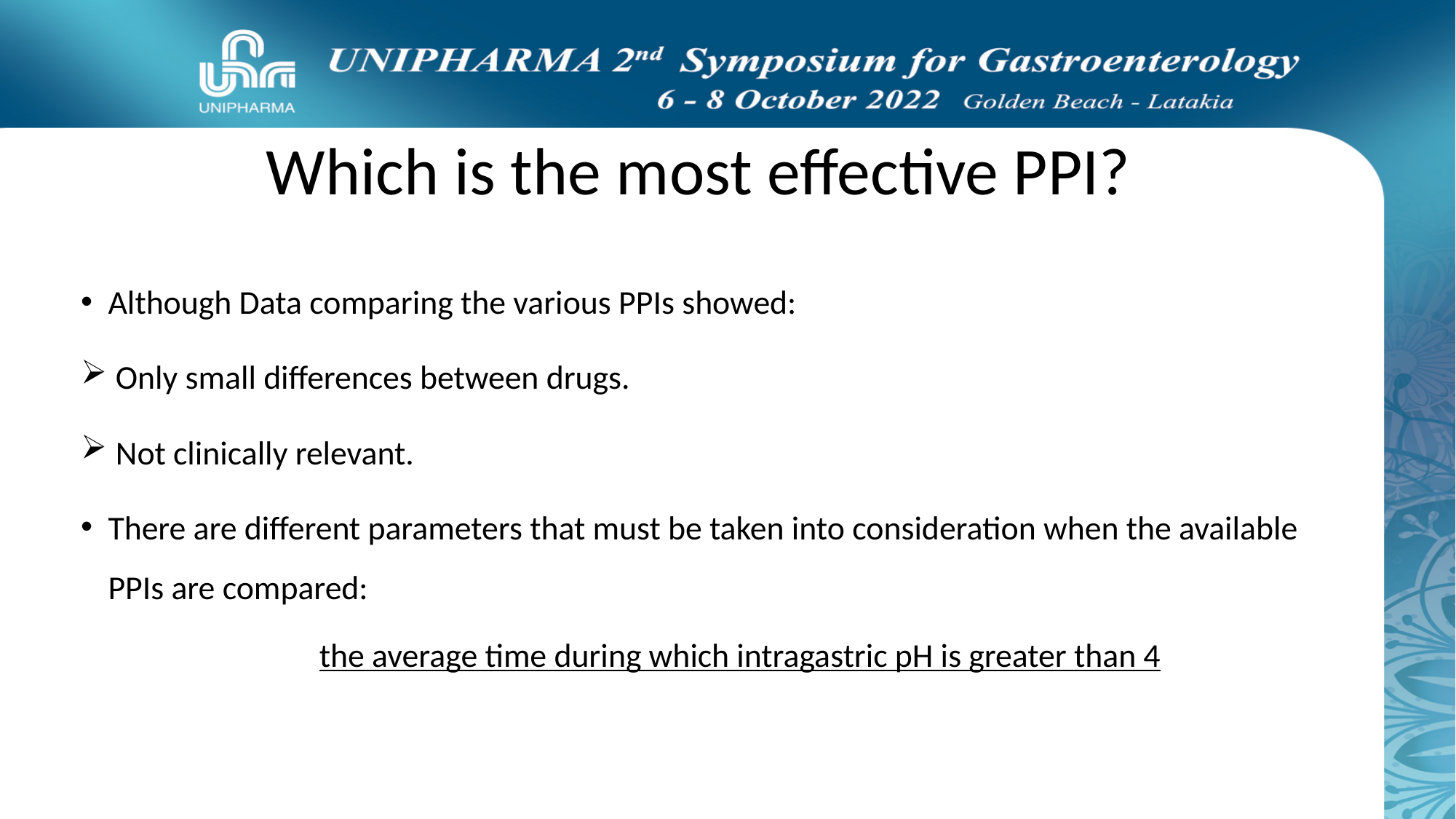

# Which is the most effective PPI?
Although Data comparing the various PPIs showed:
 Only small differences between drugs.
 Not clinically relevant.
There are different parameters that must be taken into consideration when the available PPIs are compared:
 the average time during which intragastric pH is greater than 4